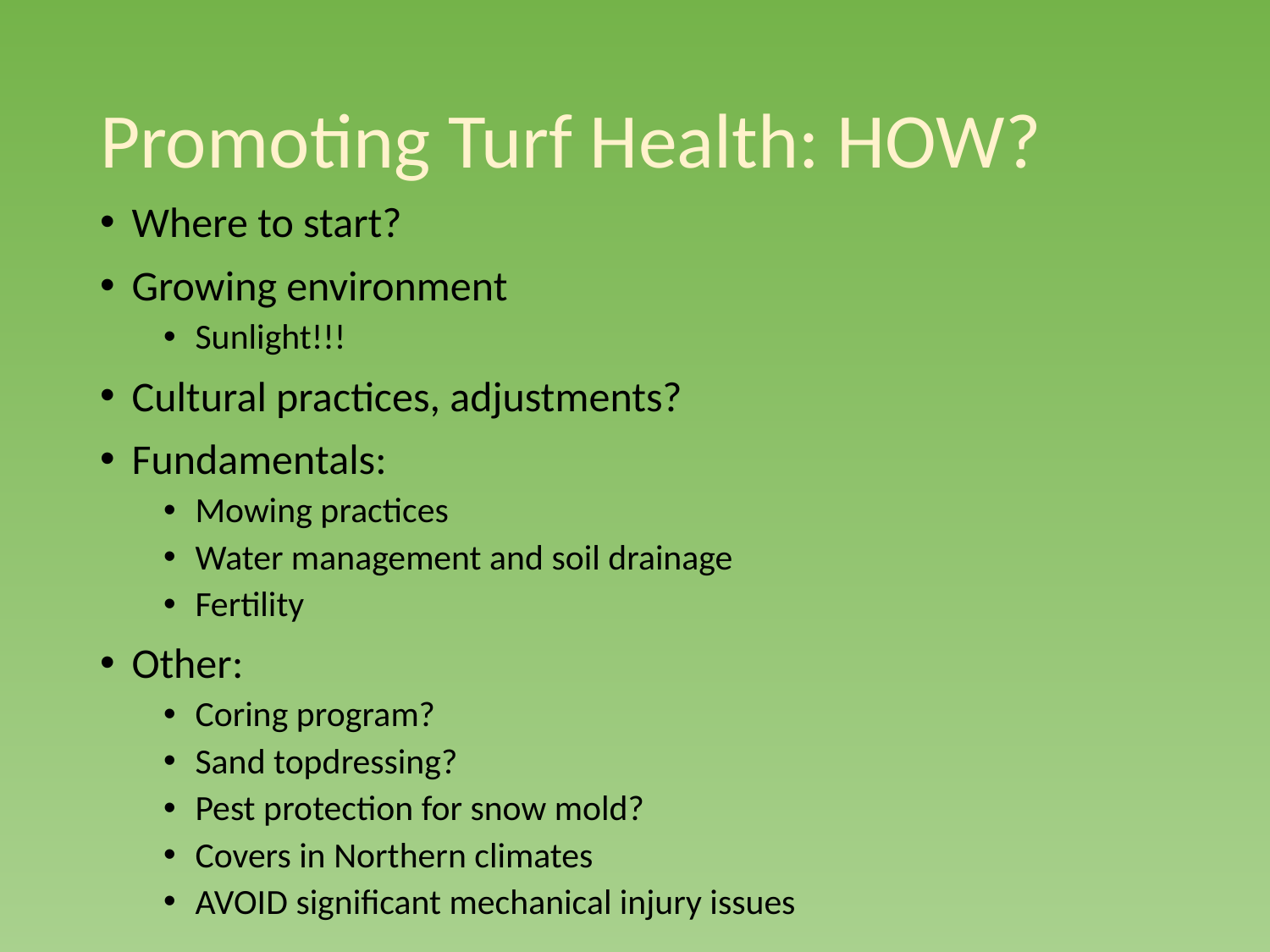

# Promoting Turf Health: HOW?
Where to start?
Growing environment
Sunlight!!!
Cultural practices, adjustments?
Fundamentals:
Mowing practices
Water management and soil drainage
Fertility
Other:
Coring program?
Sand topdressing?
Pest protection for snow mold?
Covers in Northern climates
AVOID significant mechanical injury issues